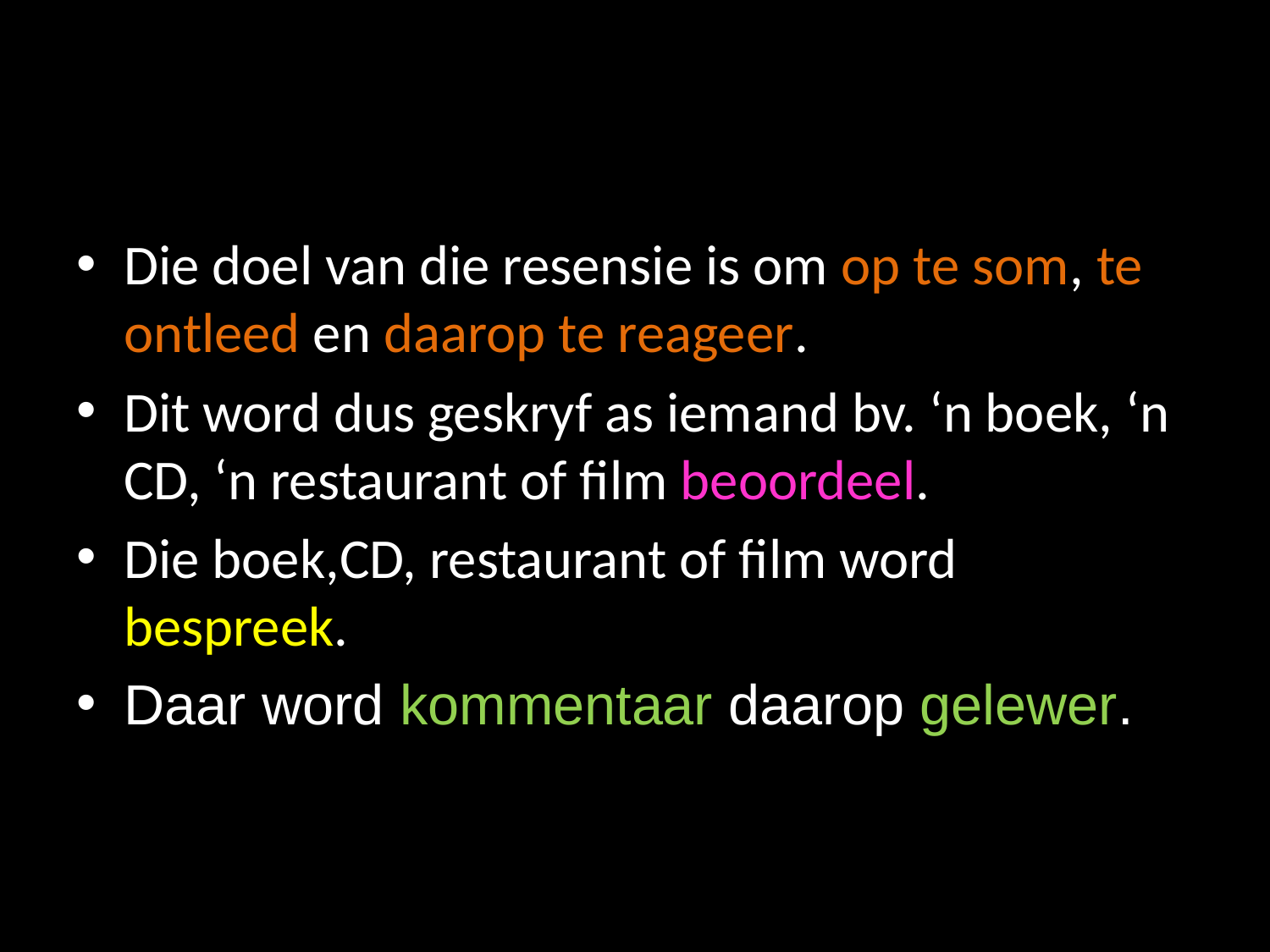

#
Die doel van die resensie is om op te som, te ontleed en daarop te reageer.
Dit word dus geskryf as iemand bv. ‘n boek, ‘n CD, ‘n restaurant of film beoordeel.
Die boek,CD, restaurant of film word bespreek.
Daar word kommentaar daarop gelewer.